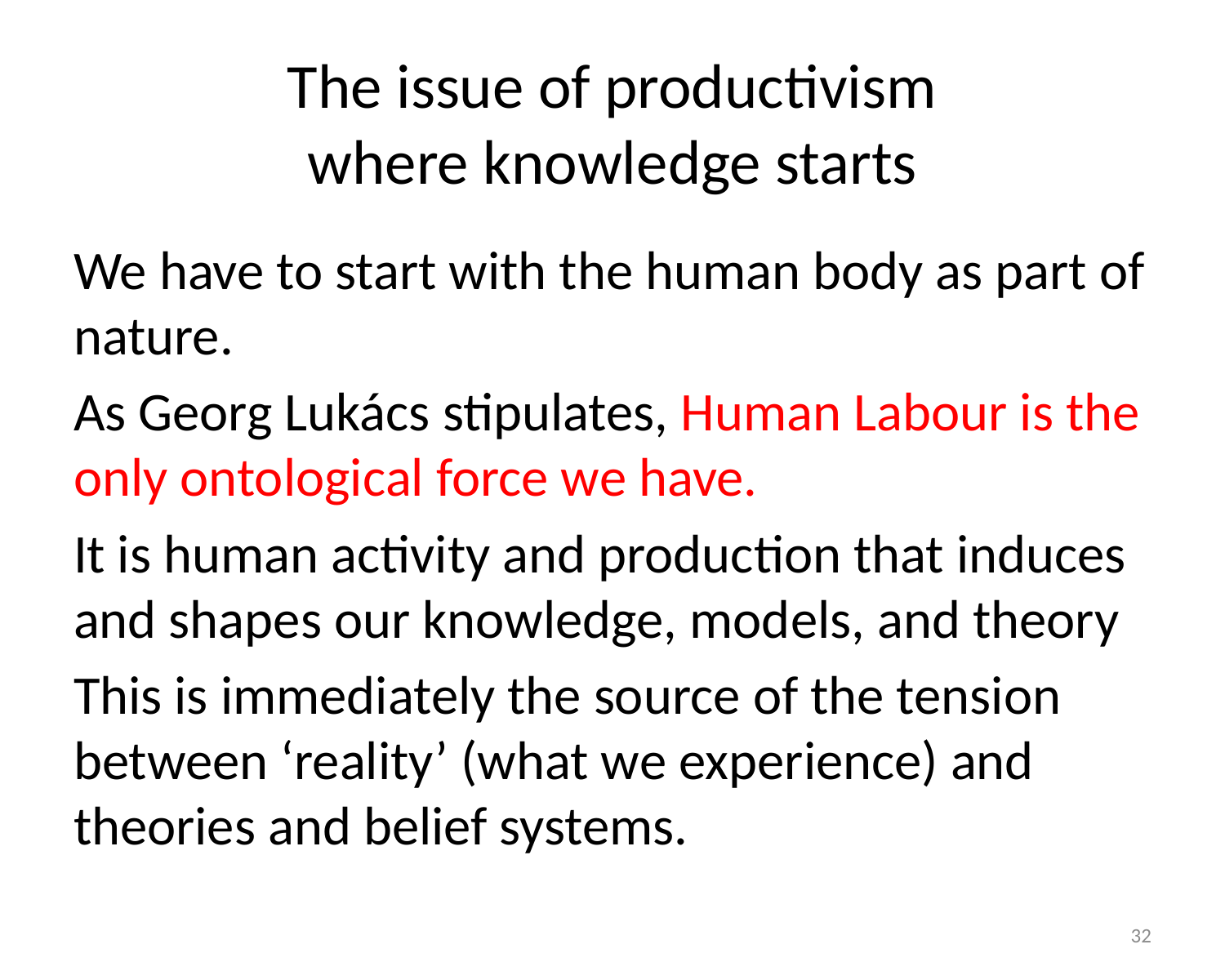

# The issue of productivism where knowledge starts
We have to start with the human body as part of nature.
As Georg Lukács stipulates, Human Labour is the only ontological force we have.
It is human activity and production that induces and shapes our knowledge, models, and theory
This is immediately the source of the tension between ‘reality’ (what we experience) and theories and belief systems.
32